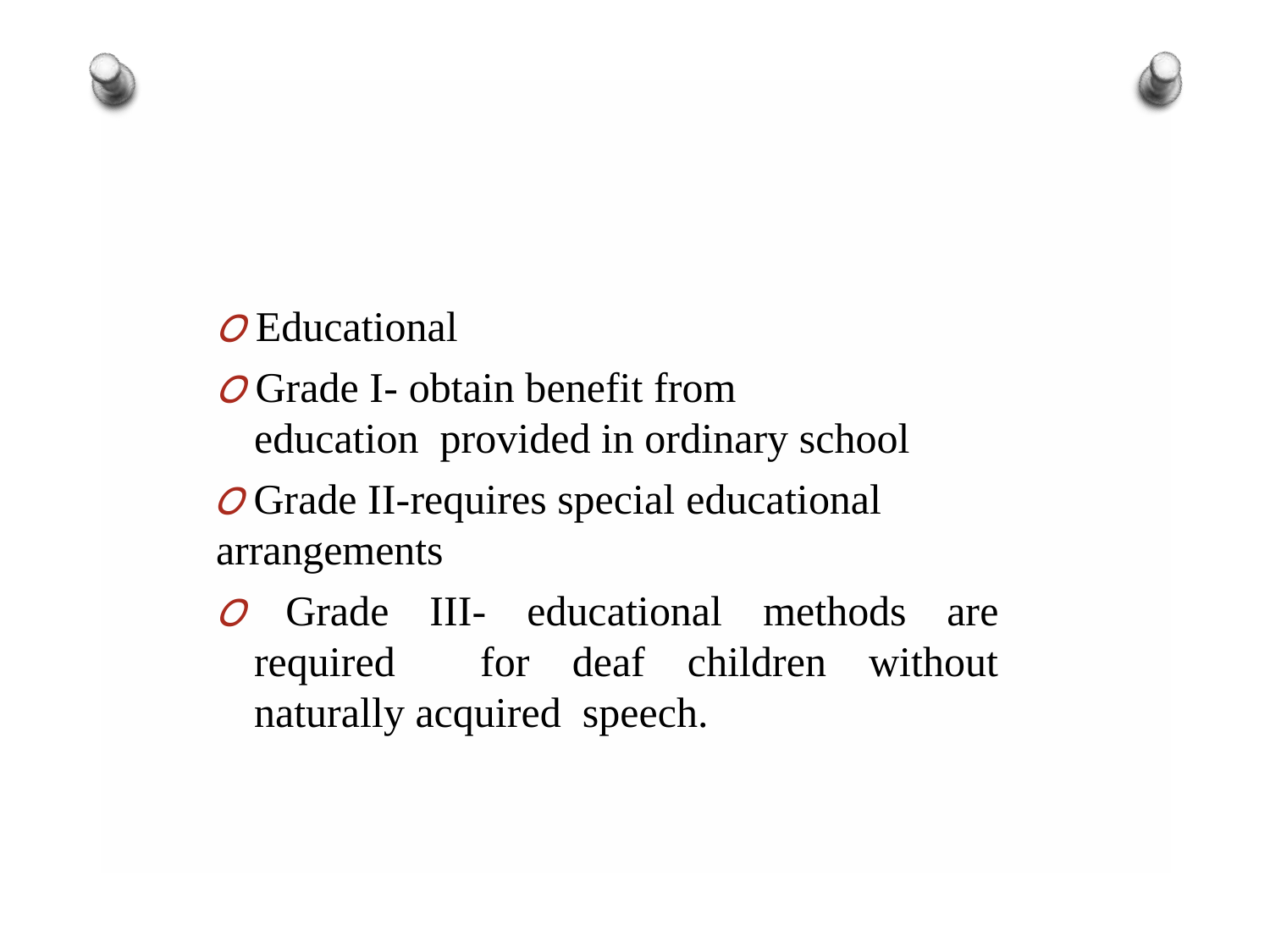

O Educational
O Grade I- obtain benefit from education  provided in ordinary school
O Grade II-requires special educational
arrangements
O Grade III- educational methods are required  for deaf children without naturally acquired  speech.